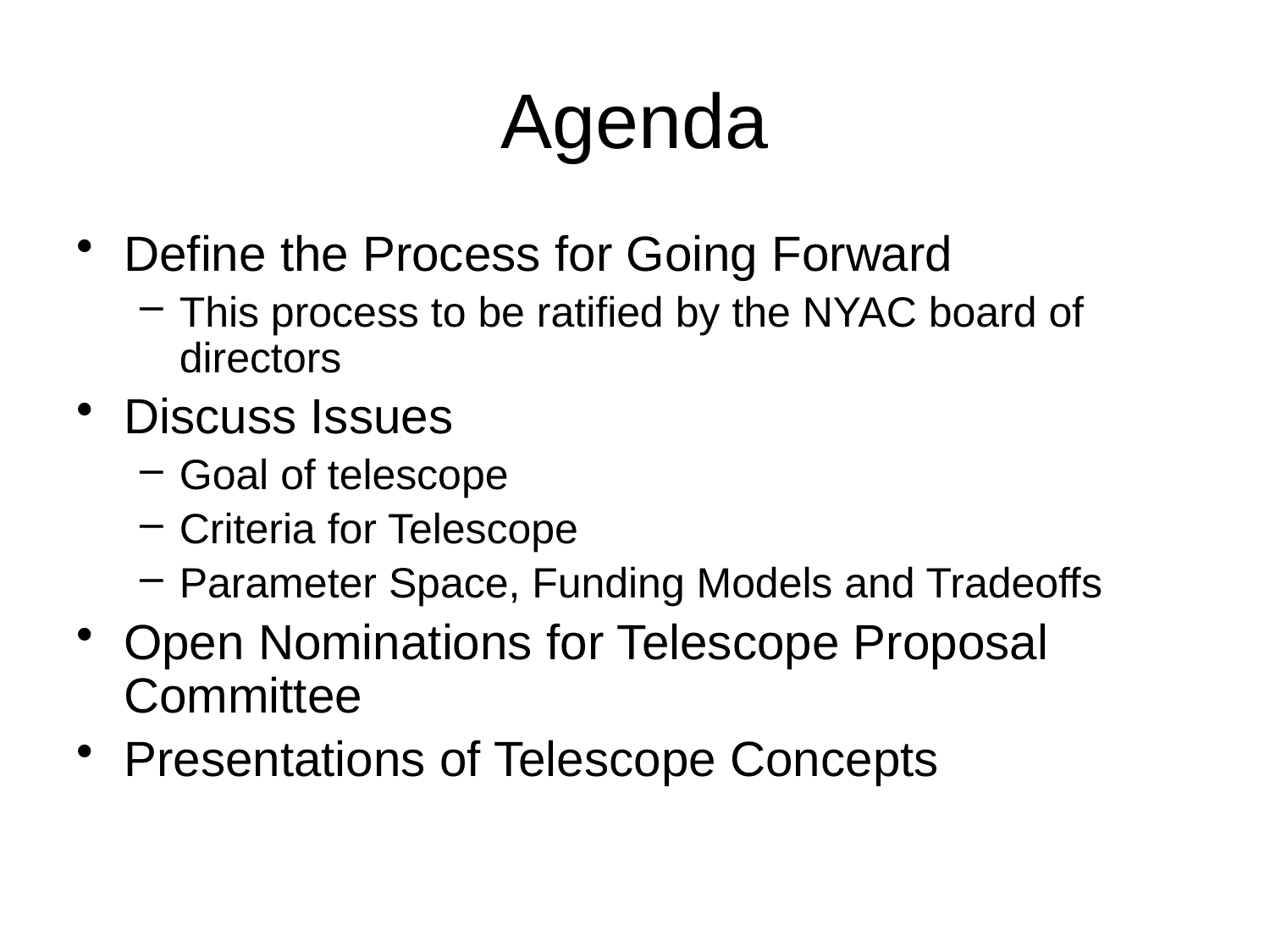

# Agenda
Define the Process for Going Forward
This process to be ratified by the NYAC board of directors
Discuss Issues
Goal of telescope
Criteria for Telescope
Parameter Space, Funding Models and Tradeoffs
Open Nominations for Telescope Proposal  Committee
Presentations of Telescope Concepts